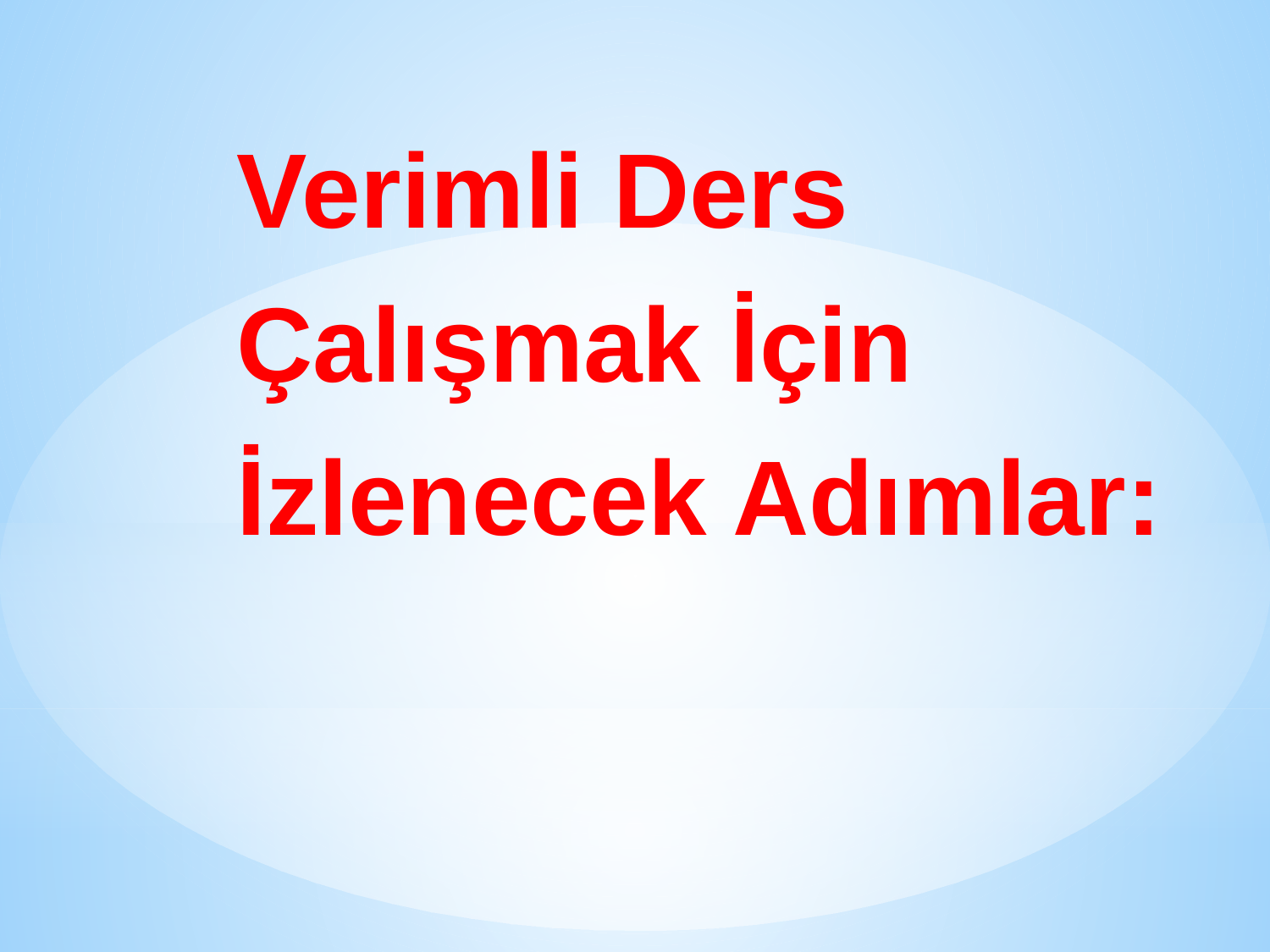

Verimli Ders
Çalışmak İçin
İzlenecek Adımlar:
#